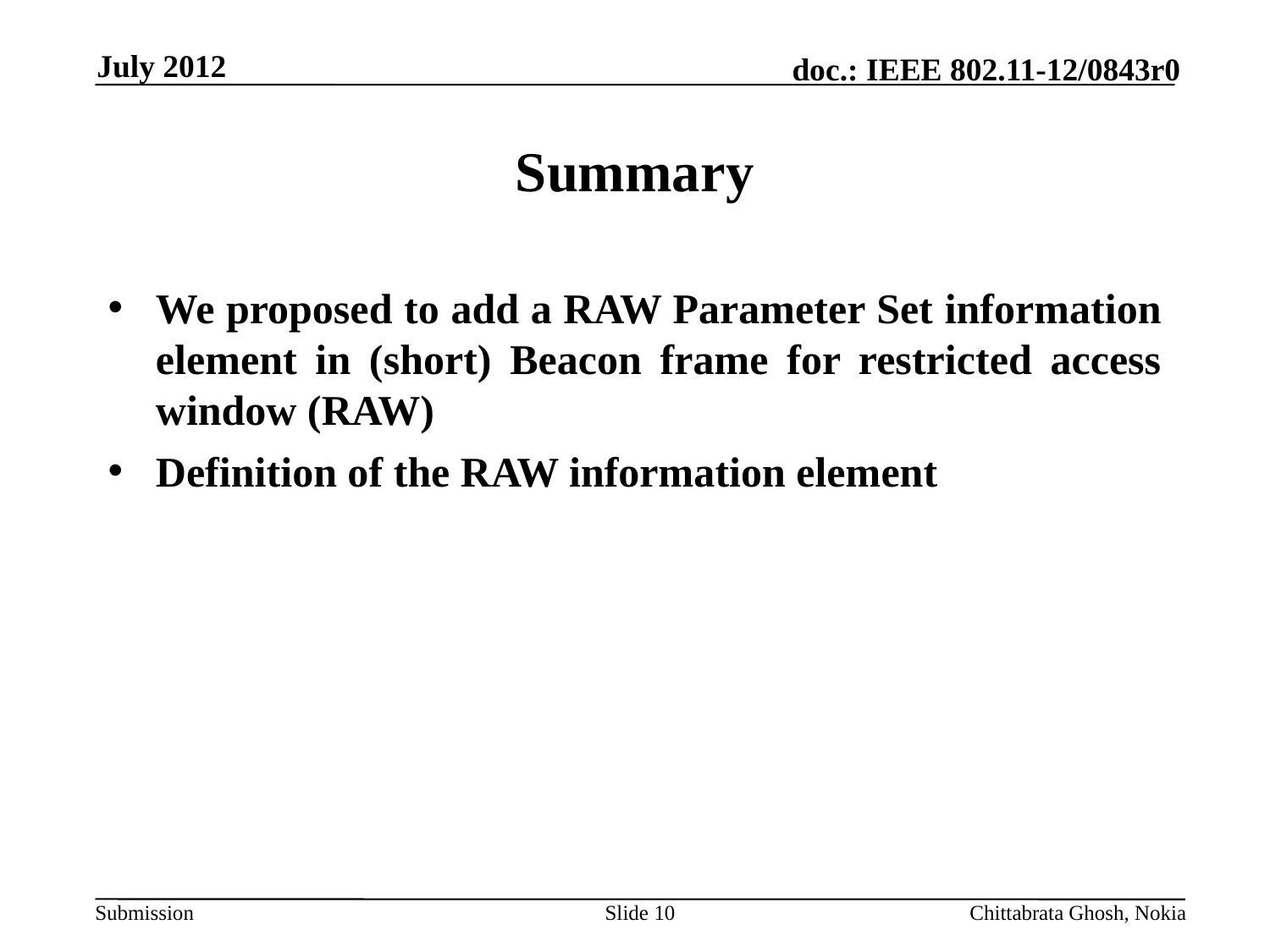

July 2012
# Summary
We proposed to add a RAW Parameter Set information element in (short) Beacon frame for restricted access window (RAW)
Definition of the RAW information element
Slide 10
Chittabrata Ghosh, Nokia